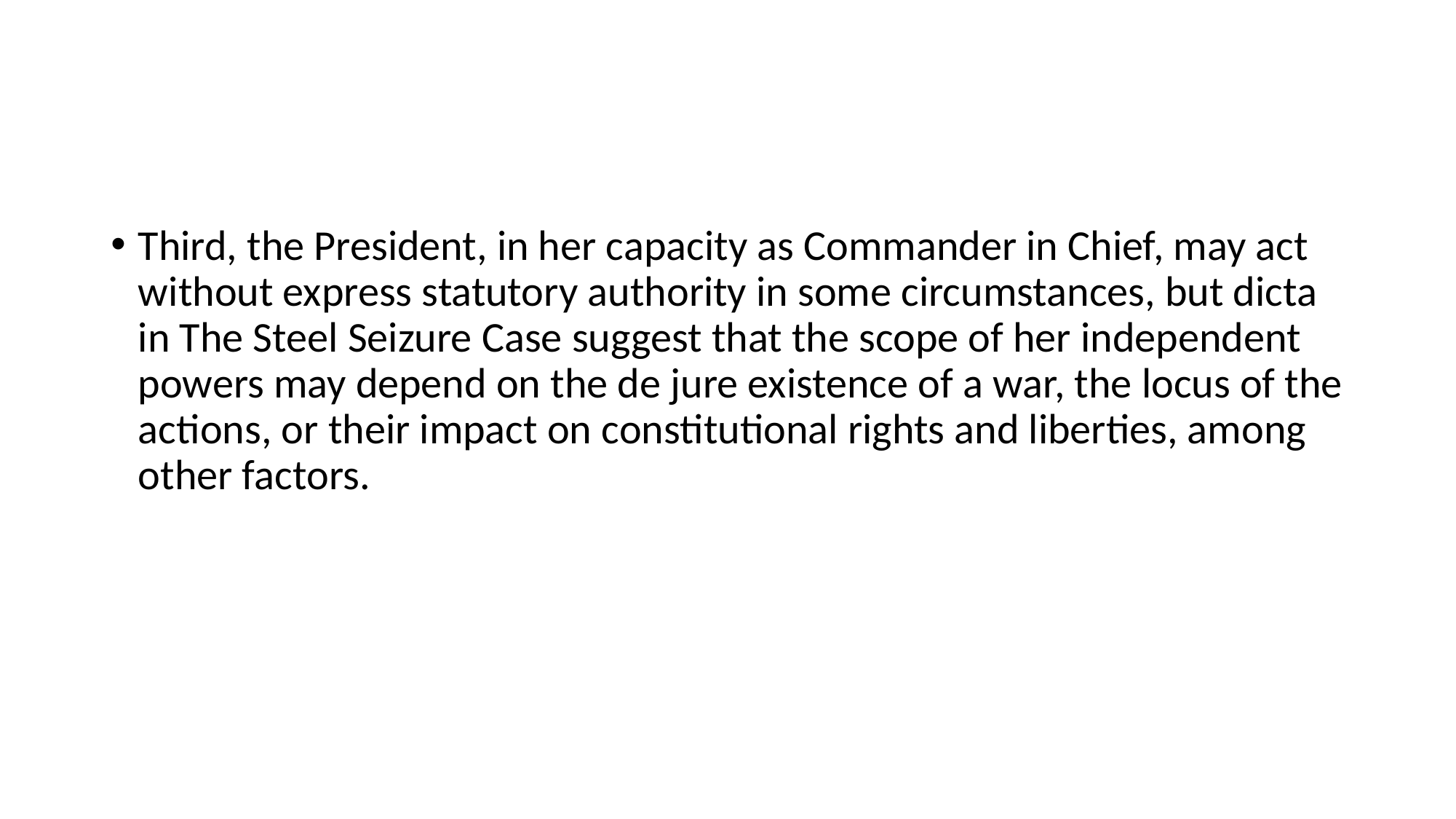

#
Third, the President, in her capacity as Commander in Chief, may act without express statutory authority in some circumstances, but dicta in The Steel Seizure Case suggest that the scope of her independent powers may depend on the de jure existence of a war, the locus of the actions, or their impact on constitutional rights and liberties, among other factors.